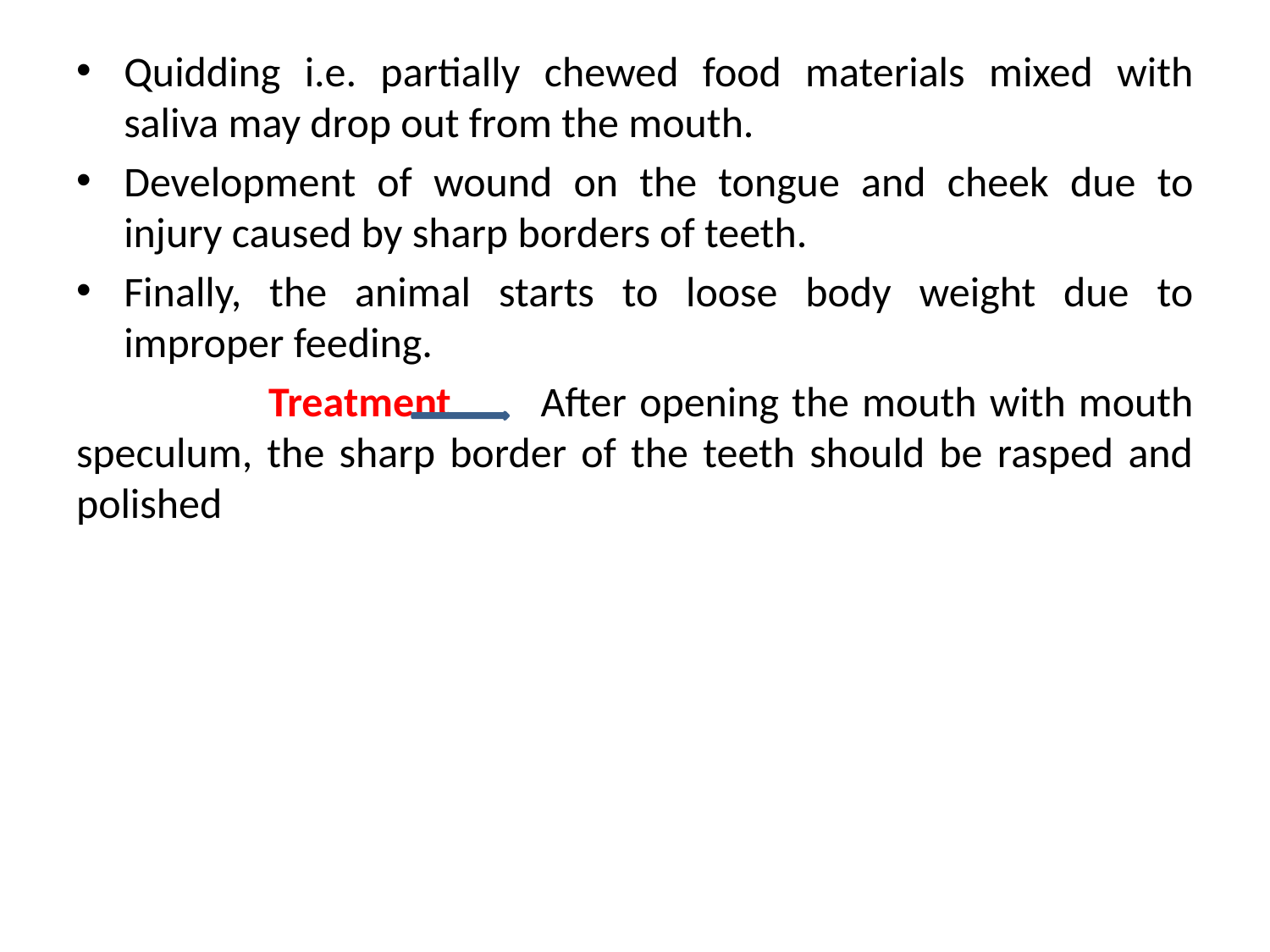

# .
Quidding i.e. partially chewed food materials mixed with saliva may drop out from the mouth.
Development of wound on the tongue and cheek due to injury caused by sharp borders of teeth.
Finally, the animal starts to loose body weight due to improper feeding.
               Treatment       After opening the mouth with mouth speculum, the sharp border of the teeth should be rasped and polished